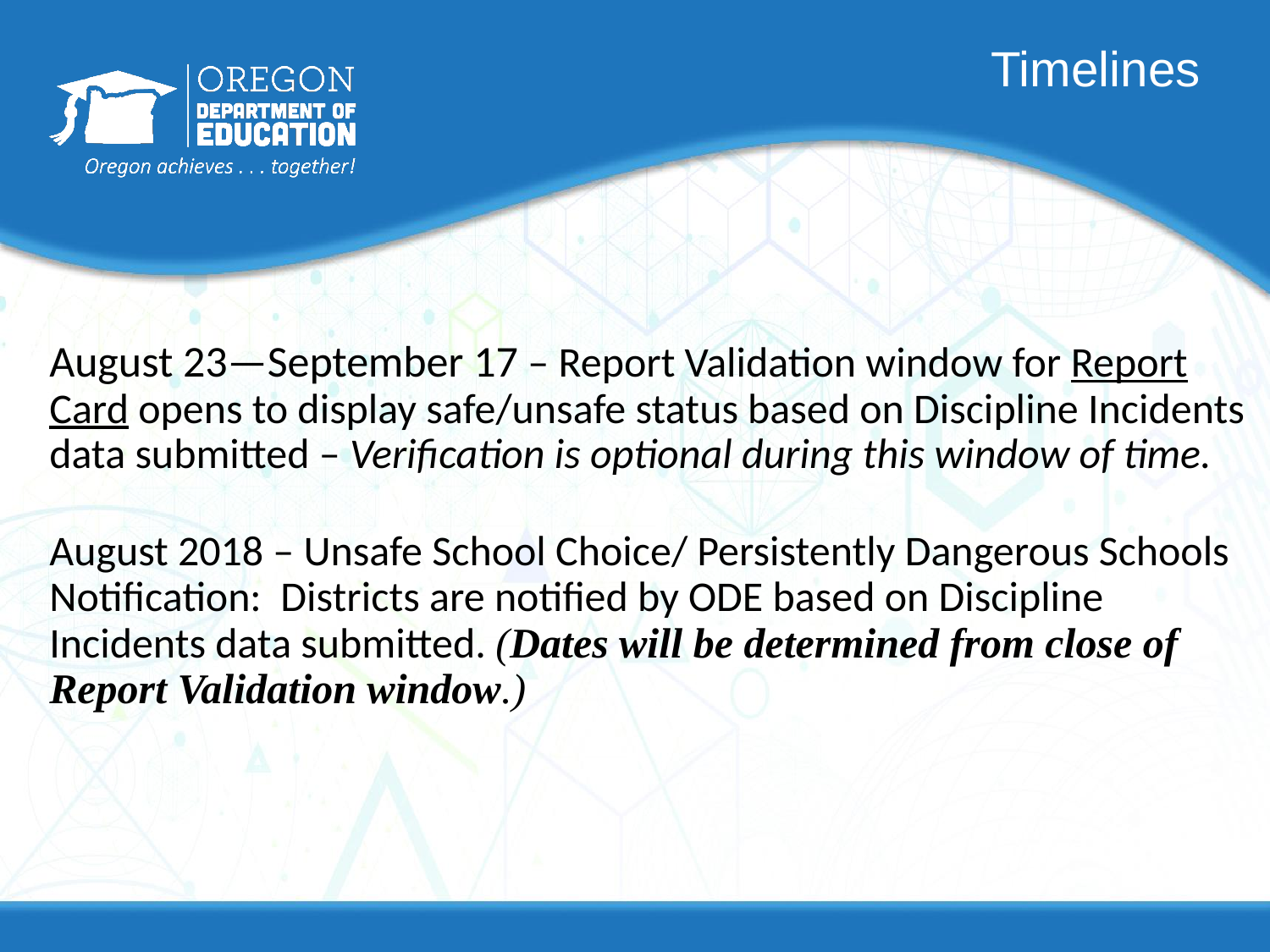

Timelines
August 23—September 17 – Report Validation window for Report Card opens to display safe/unsafe status based on Discipline Incidents data submitted – Verification is optional during this window of time.

August 2018 – Unsafe School Choice/ Persistently Dangerous Schools Notification:  Districts are notified by ODE based on Discipline Incidents data submitted. (Dates will be determined from close of Report Validation window.)